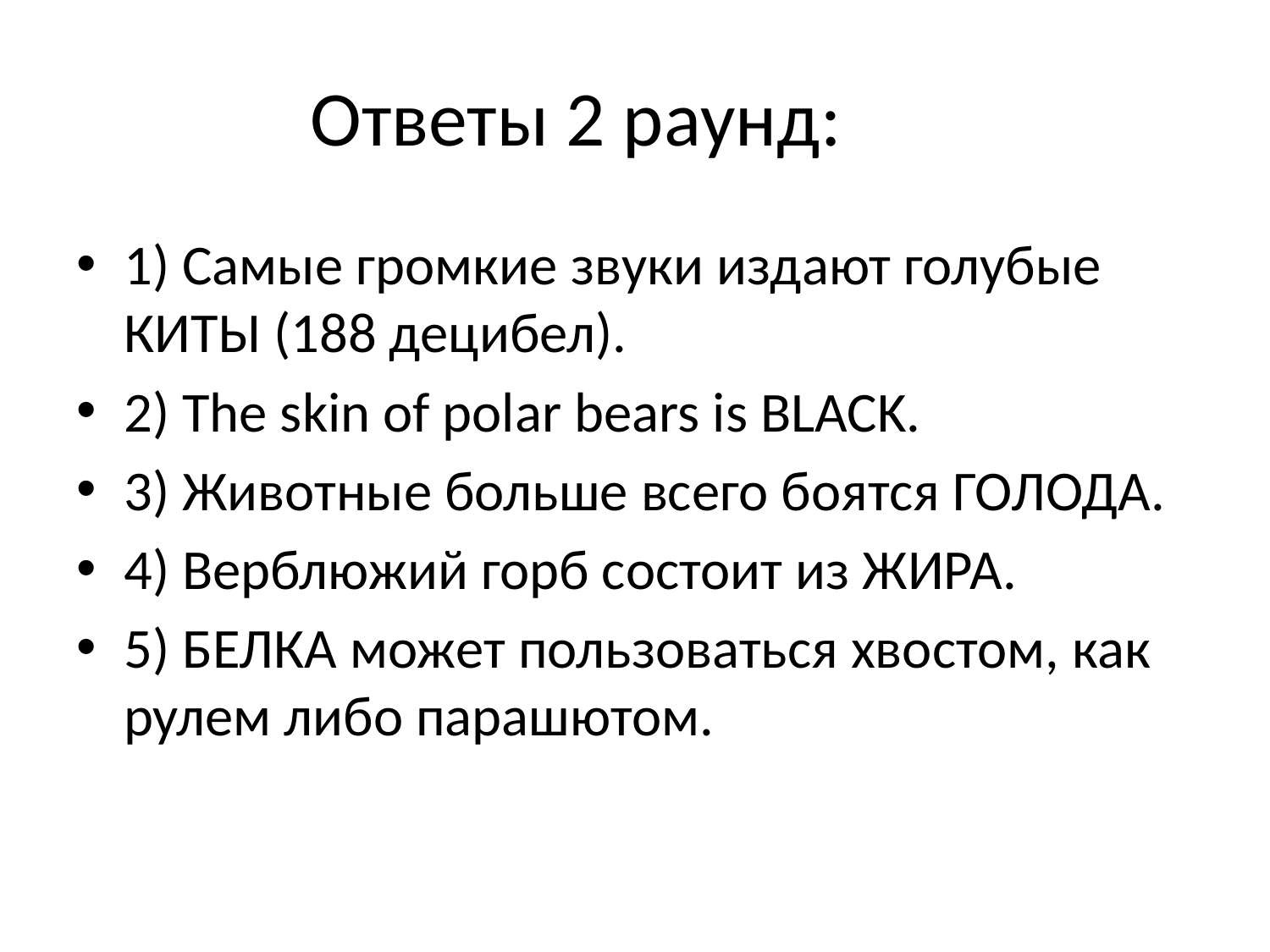

# Ответы 2 раунд:
1) Cамые громкие звуки издают голубые КИТЫ (188 децибел).
2) The skin of polar bears is BLACK.
3) Животные больше всего боятся ГОЛОДА.
4) Верблюжий горб состоит из ЖИРА.
5) БЕЛКА может пользоваться хвостом, как рулем либо парашютом.